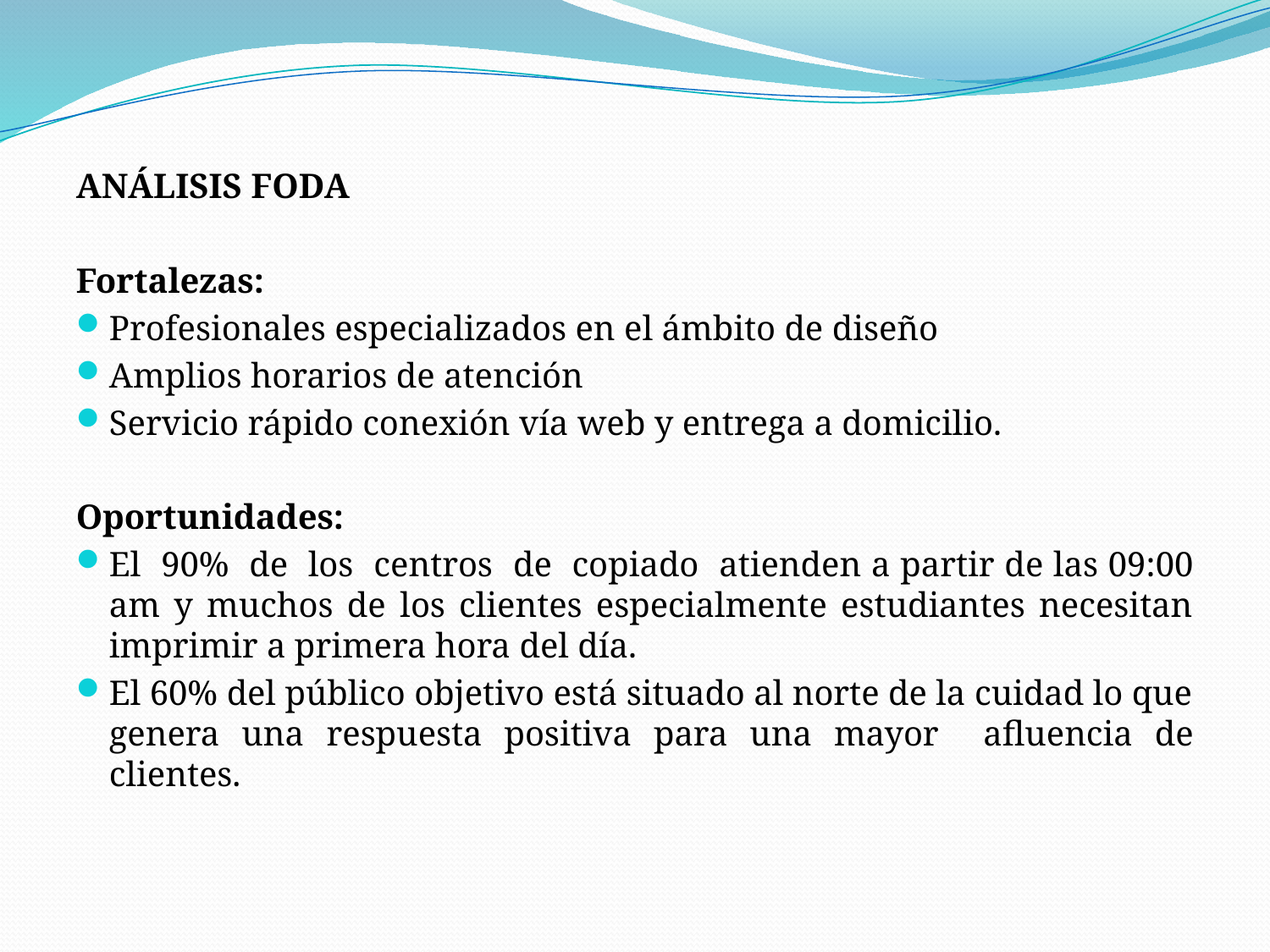

ANÁLISIS FODA

Fortalezas:
Profesionales especializados en el ámbito de diseño
Amplios horarios de atención
Servicio rápido conexión vía web y entrega a domicilio.

Oportunidades:
El  90%  de  los  centros  de  copiado  atienden a partir de las 09:00 am y muchos de los clientes especialmente estudiantes necesitan imprimir a primera hora del día.
El 60% del público objetivo está situado al norte de la cuidad lo que genera una respuesta positiva para una mayor  afluencia de clientes.